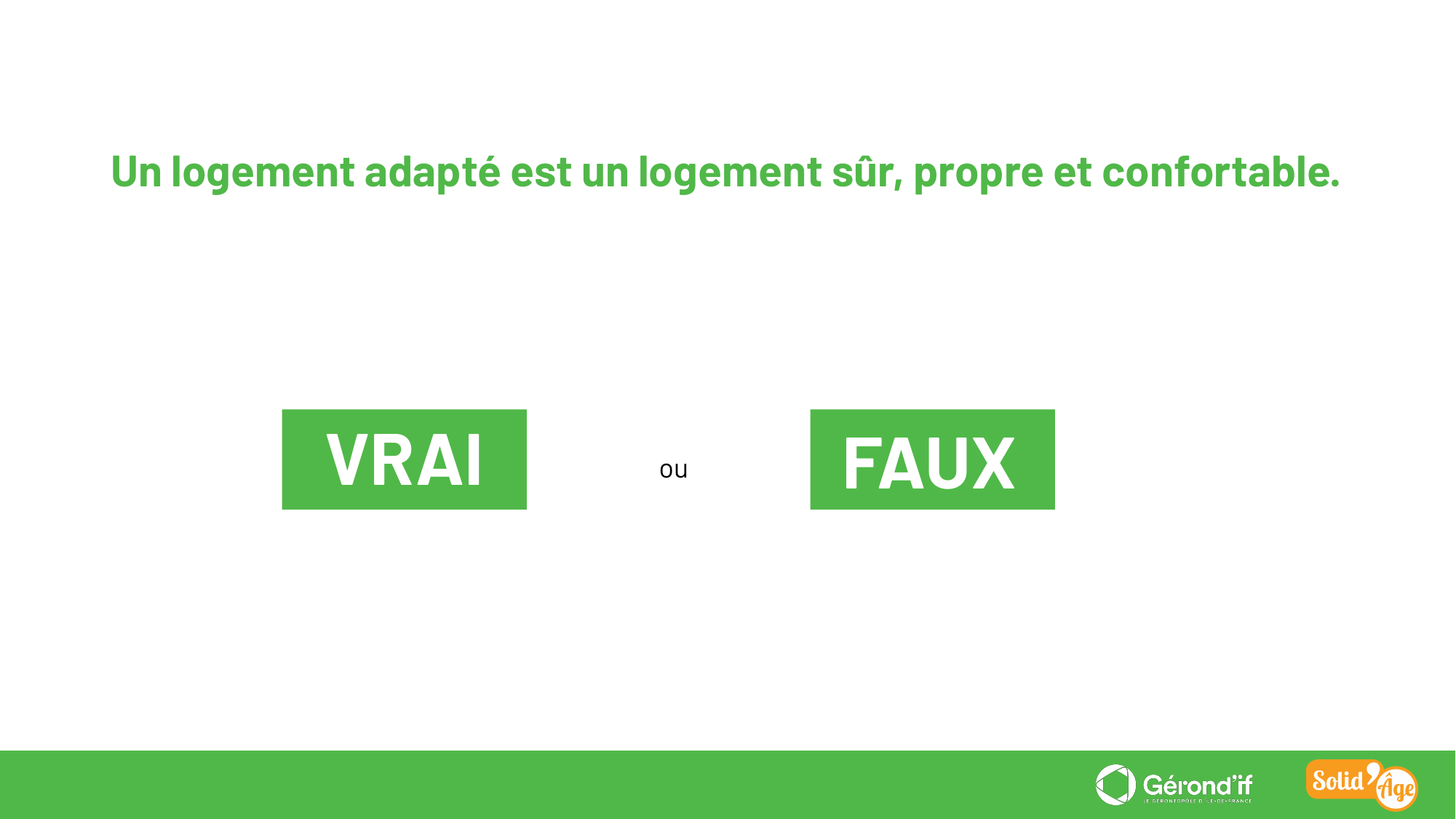

Un logement adapté est un logement sûr, propre et confortable.

FAUX
VRAI
ou